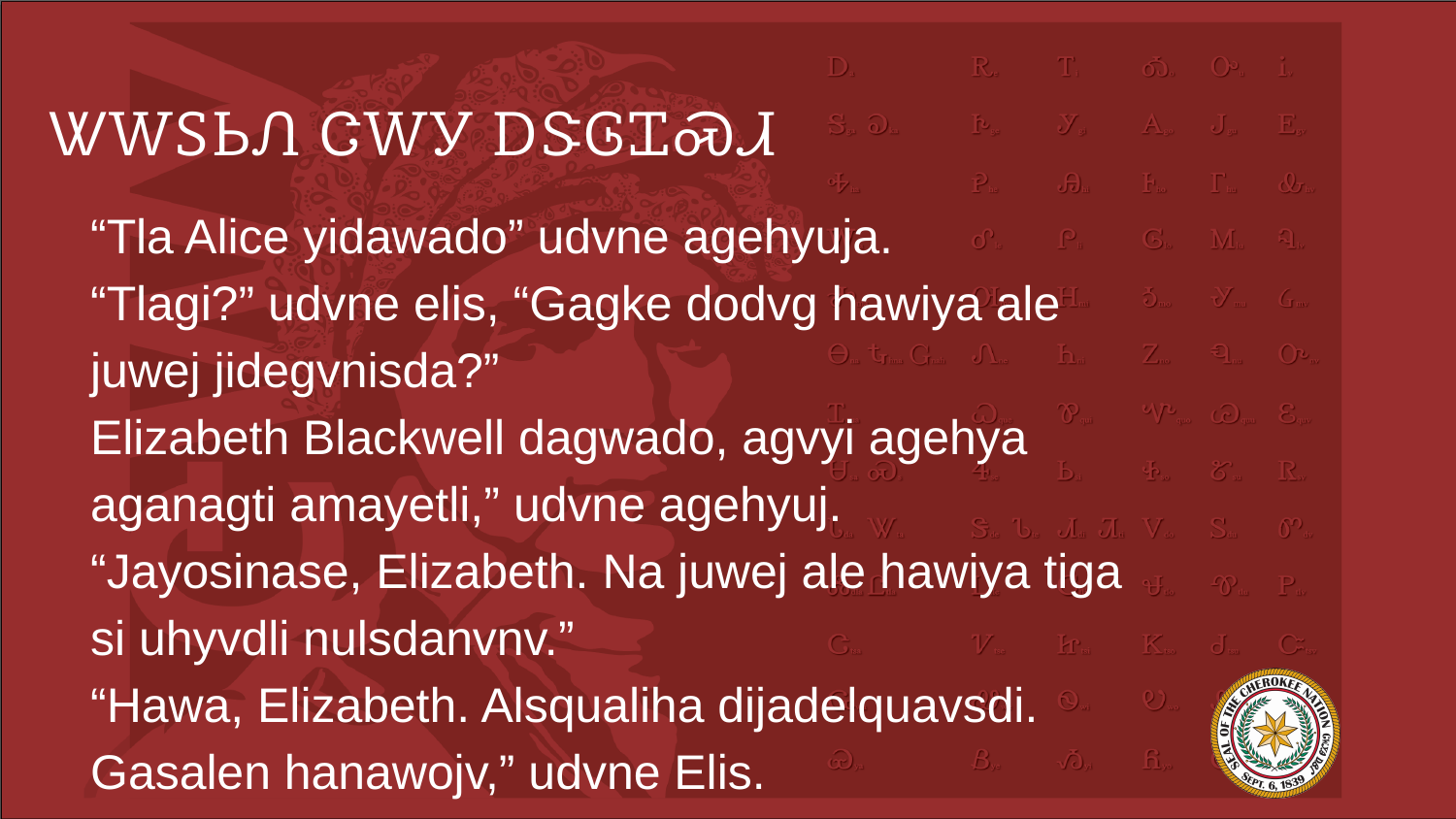

# ᏔᎳᏚᏏᏁ ᏣᎳᎩ ᎠᏕᎶᏆᏍᏗ
“Tla Alice yidawado” udvne agehyuja.
“Tlagi?” udvne elis, “Gagke dodvg hawiya ale juwej jidegvnisda?”
Elizabeth Blackwell dagwado, agvyi agehya aganagti amayetli,” udvne agehyuj.
“Jayosinase, Elizabeth. Na juwej ale hawiya tiga si uhyvdli nulsdanvnv.”
“Hawa, Elizabeth. Alsqualiha dijadelquavsdi. Gasalen hanawojv,” udvne Elis.